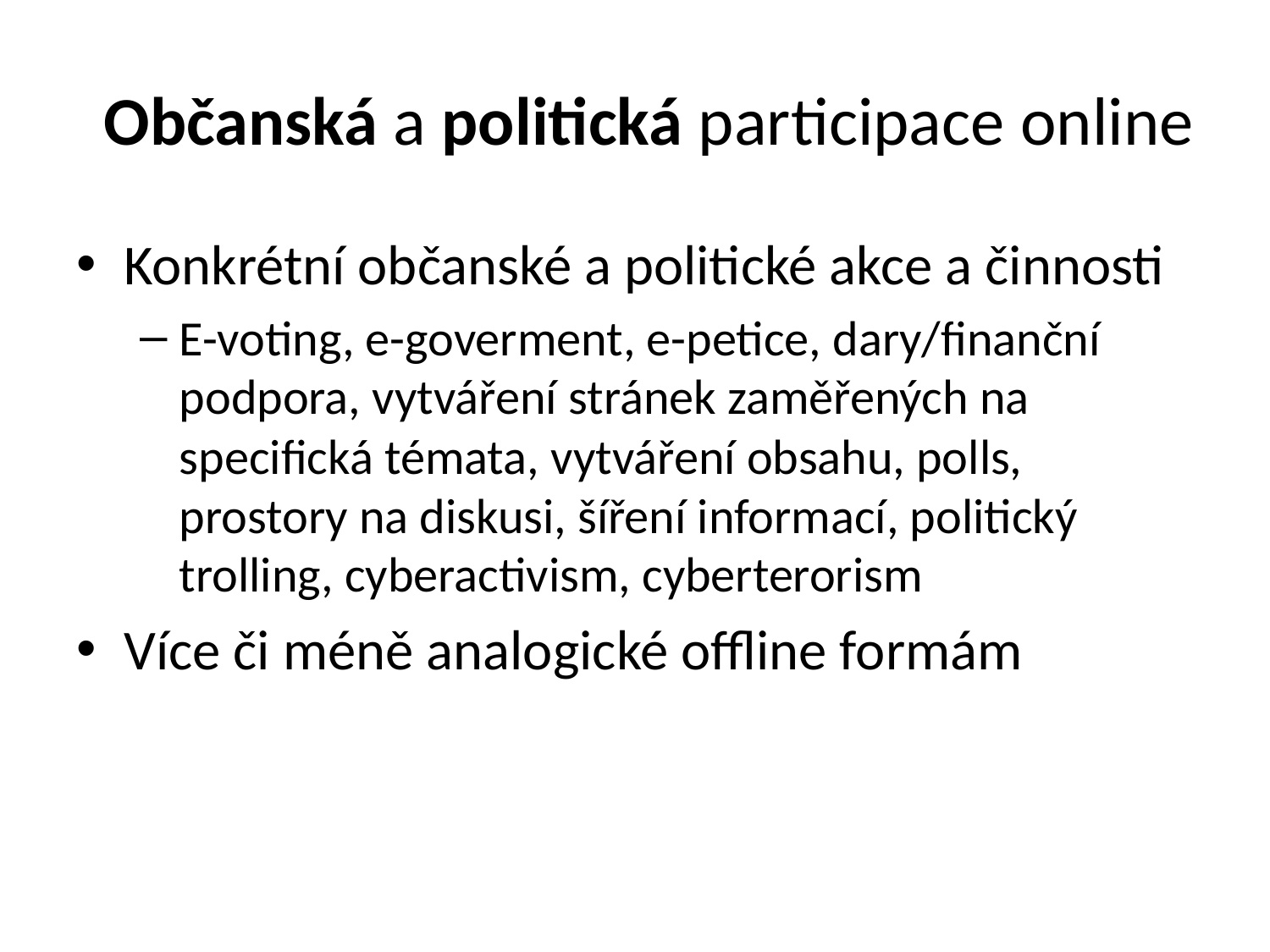

# Občanská a politická participace online
Konkrétní občanské a politické akce a činnosti
E-voting, e-goverment, e-petice, dary/finanční podpora, vytváření stránek zaměřených na specifická témata, vytváření obsahu, polls, prostory na diskusi, šíření informací, politický trolling, cyberactivism, cyberterorism
Více či méně analogické offline formám